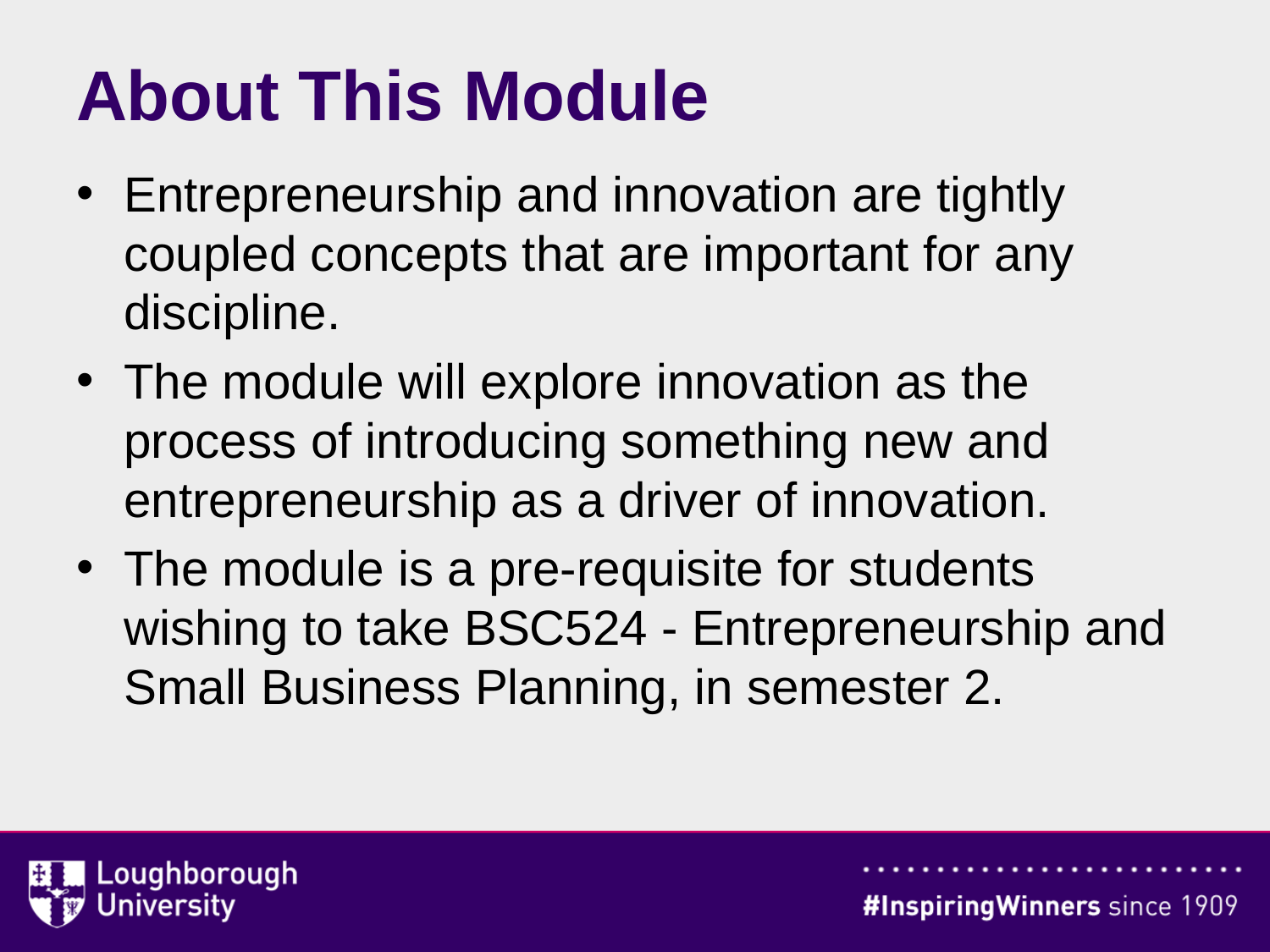

# About This Module
Entrepreneurship and innovation are tightly coupled concepts that are important for any discipline.
The module will explore innovation as the process of introducing something new and entrepreneurship as a driver of innovation.
The module is a pre-requisite for students wishing to take BSC524 - Entrepreneurship and Small Business Planning, in semester 2.